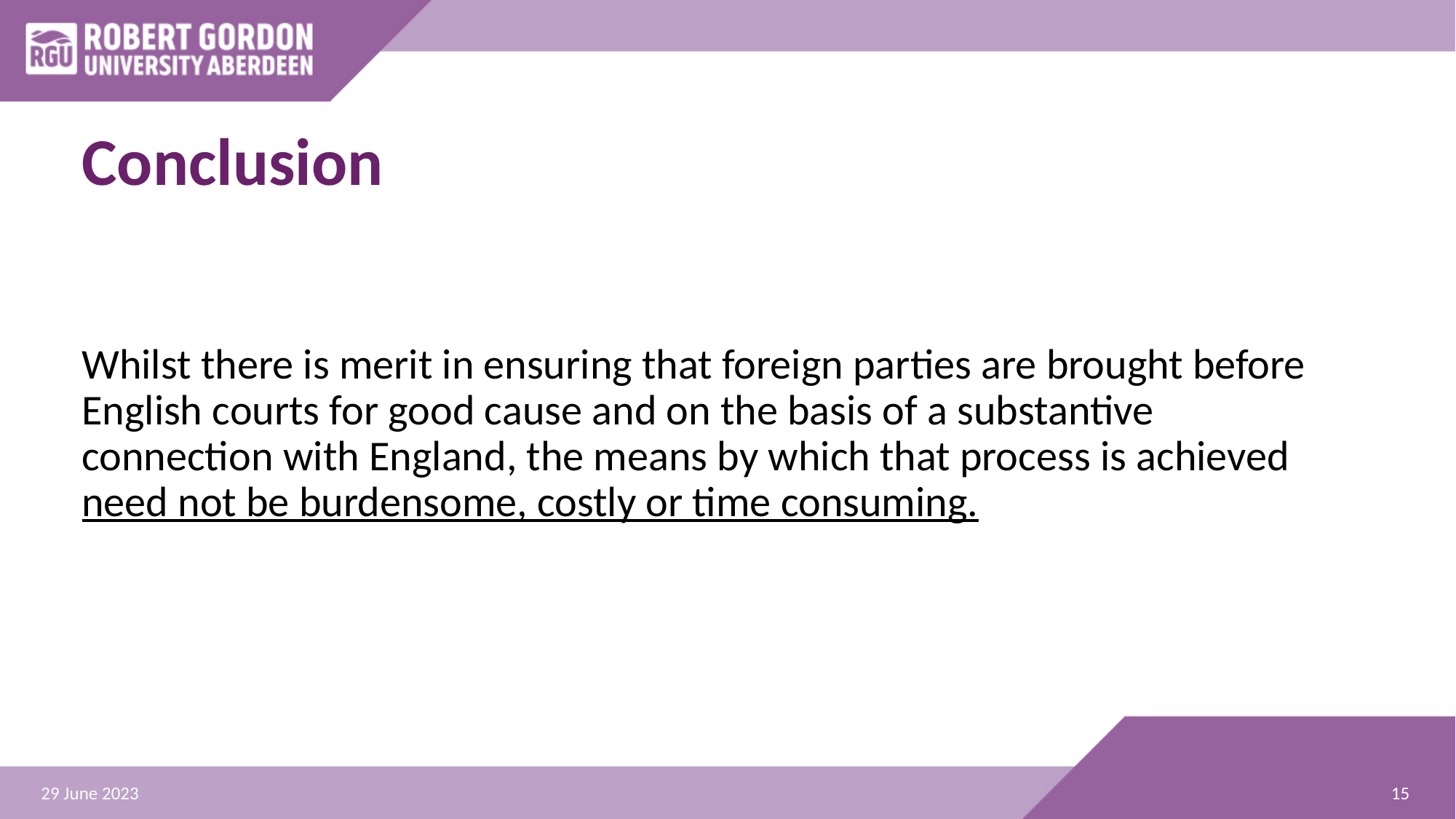

# Conclusion

Whilst there is merit in ensuring that foreign parties are brought before English courts for good cause and on the basis of a substantive connection with England, the means by which that process is achieved need not be burdensome, costly or time consuming.

15
29 June 2023